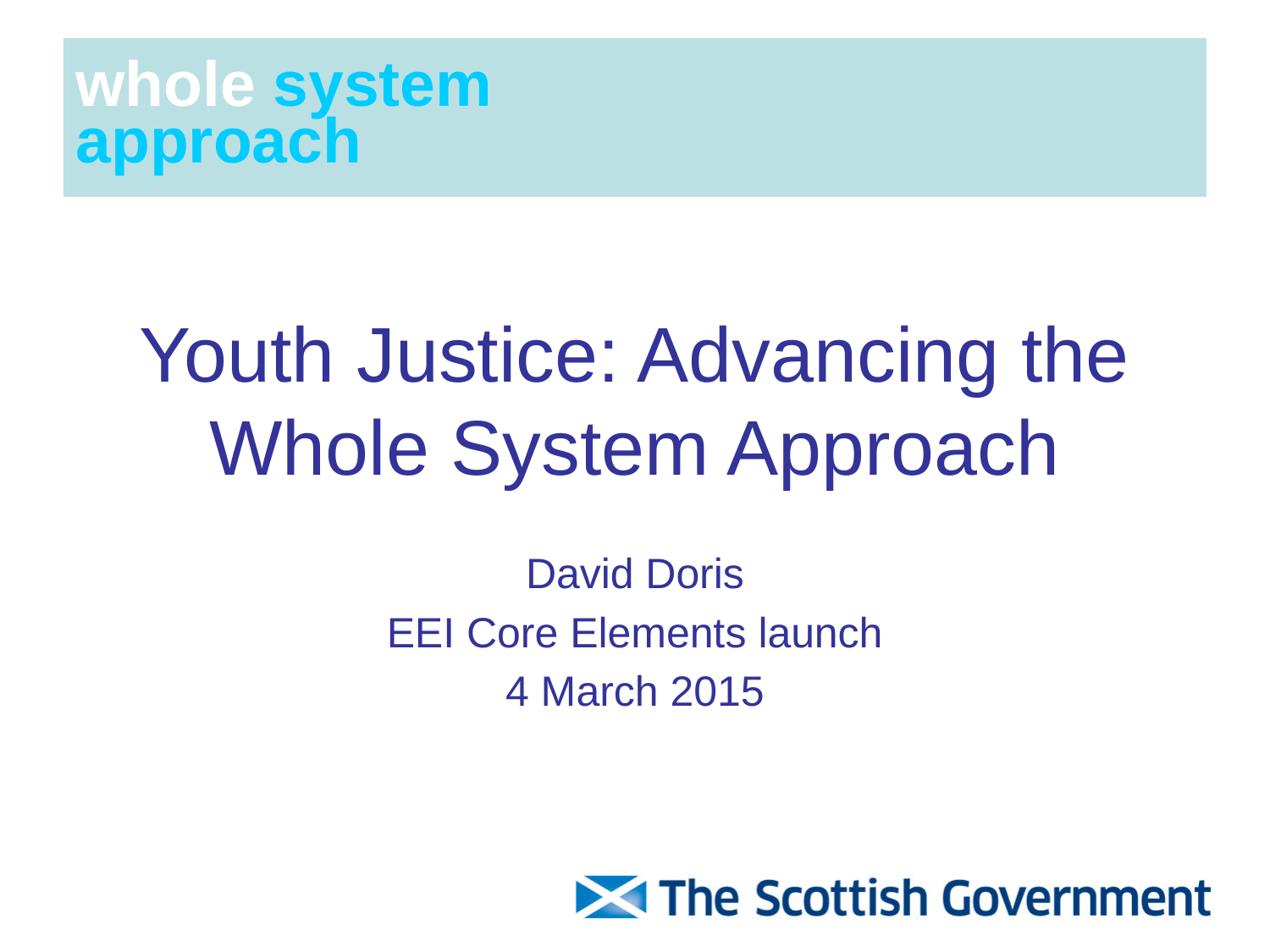

whole system
approach
# Youth Justice: Advancing the Whole System Approach
David Doris
EEI Core Elements launch
4 March 2015